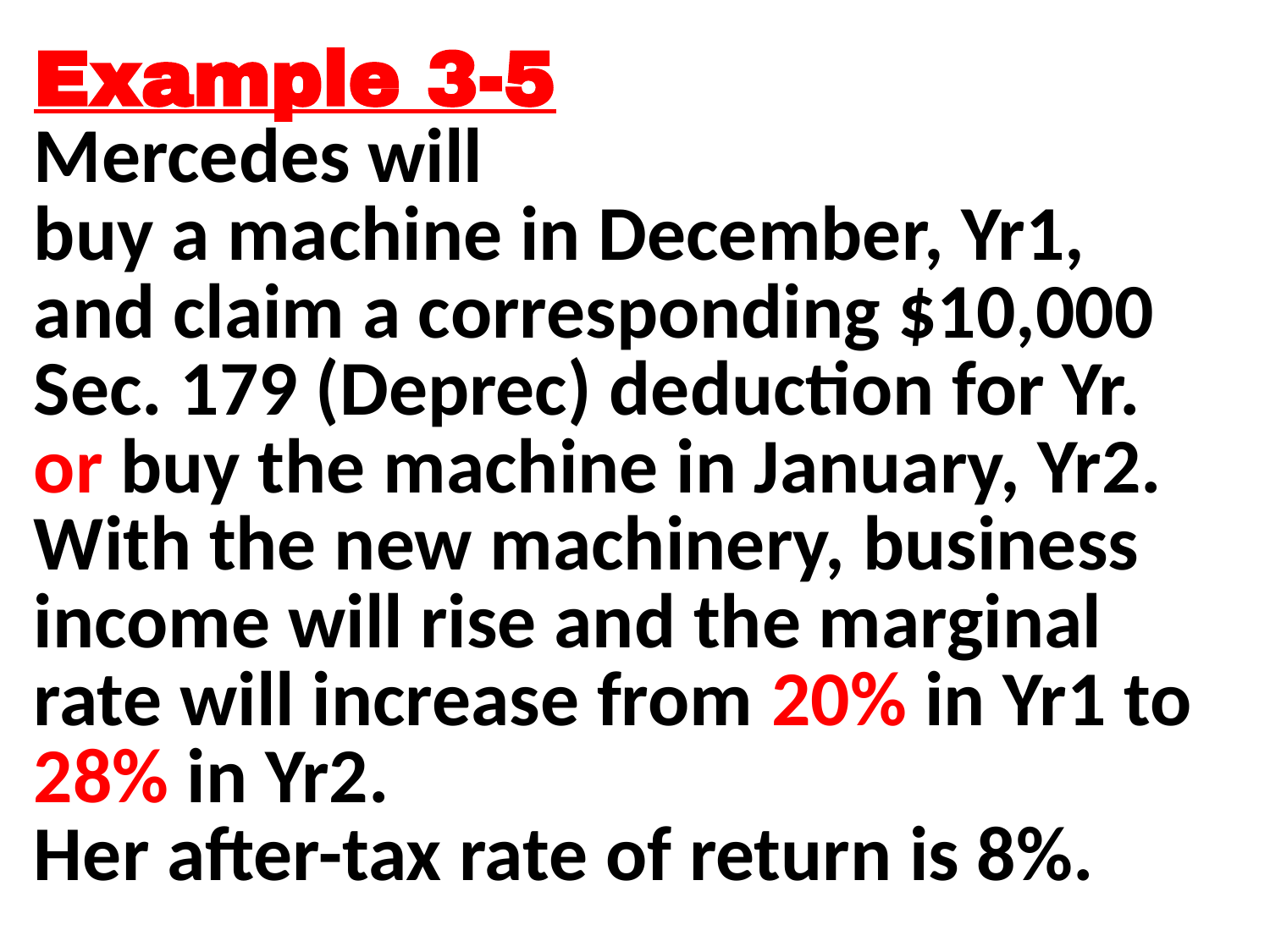

Example 3-5
Mercedes will
buy a machine in December, Yr1,
and claim a corresponding $10,000 Sec. 179 (Deprec) deduction for Yr.
or buy the machine in January, Yr2.
With the new machinery, business income will rise and the marginal rate will increase from 20% in Yr1 to 28% in Yr2.
Her after-tax rate of return is 8%.